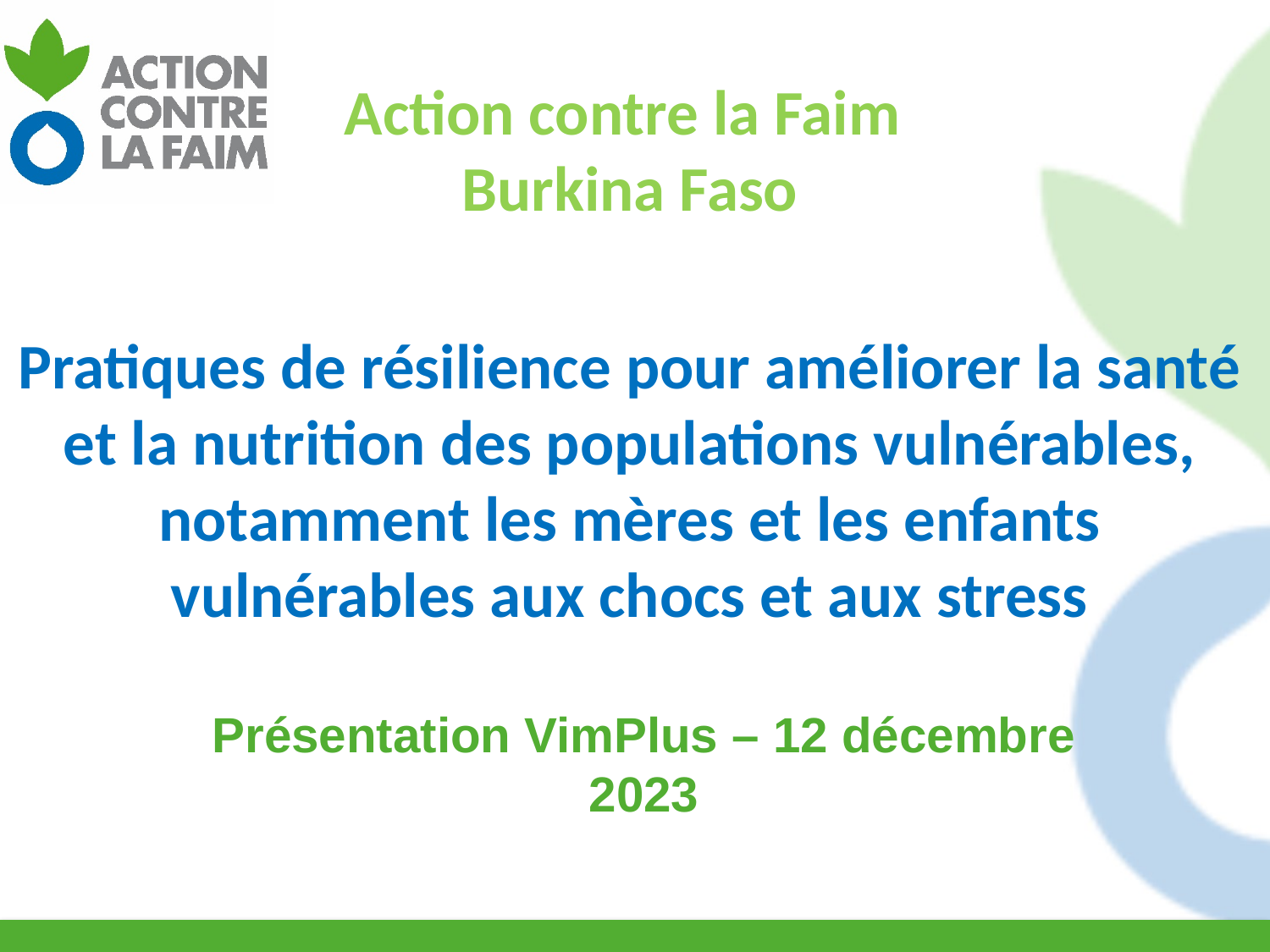

Action contre la Faim
Burkina Faso
Pratiques de résilience pour améliorer la santé et la nutrition des populations vulnérables, notamment les mères et les enfants vulnérables aux chocs et aux stress
Présentation VimPlus – 12 décembre 2023